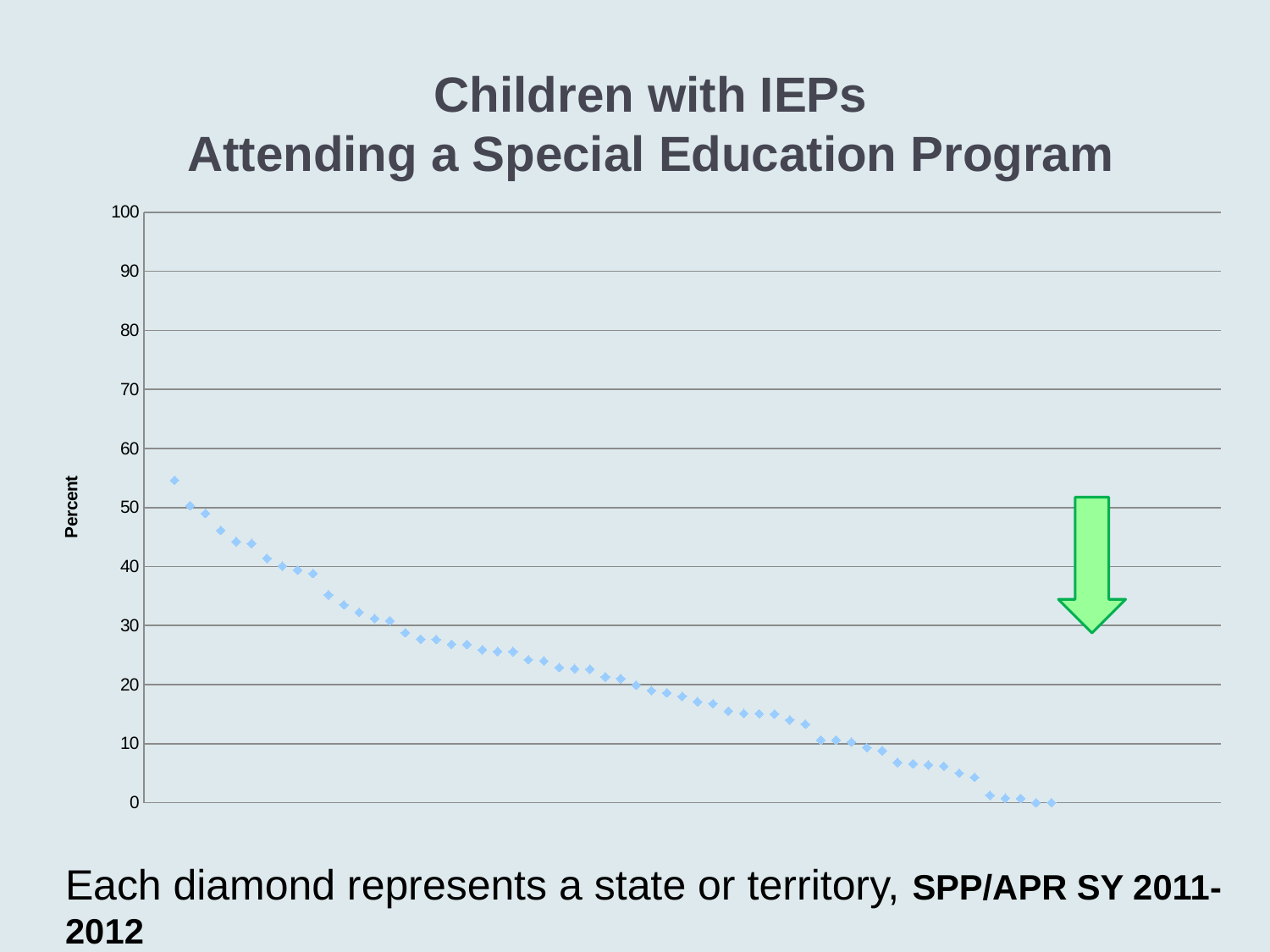

Children with IEPs
Attending a Special Education Program

### Chart

| Category |  |
|---|---|
Each diamond represents a state or territory, SPP/APR SY 2011-2012